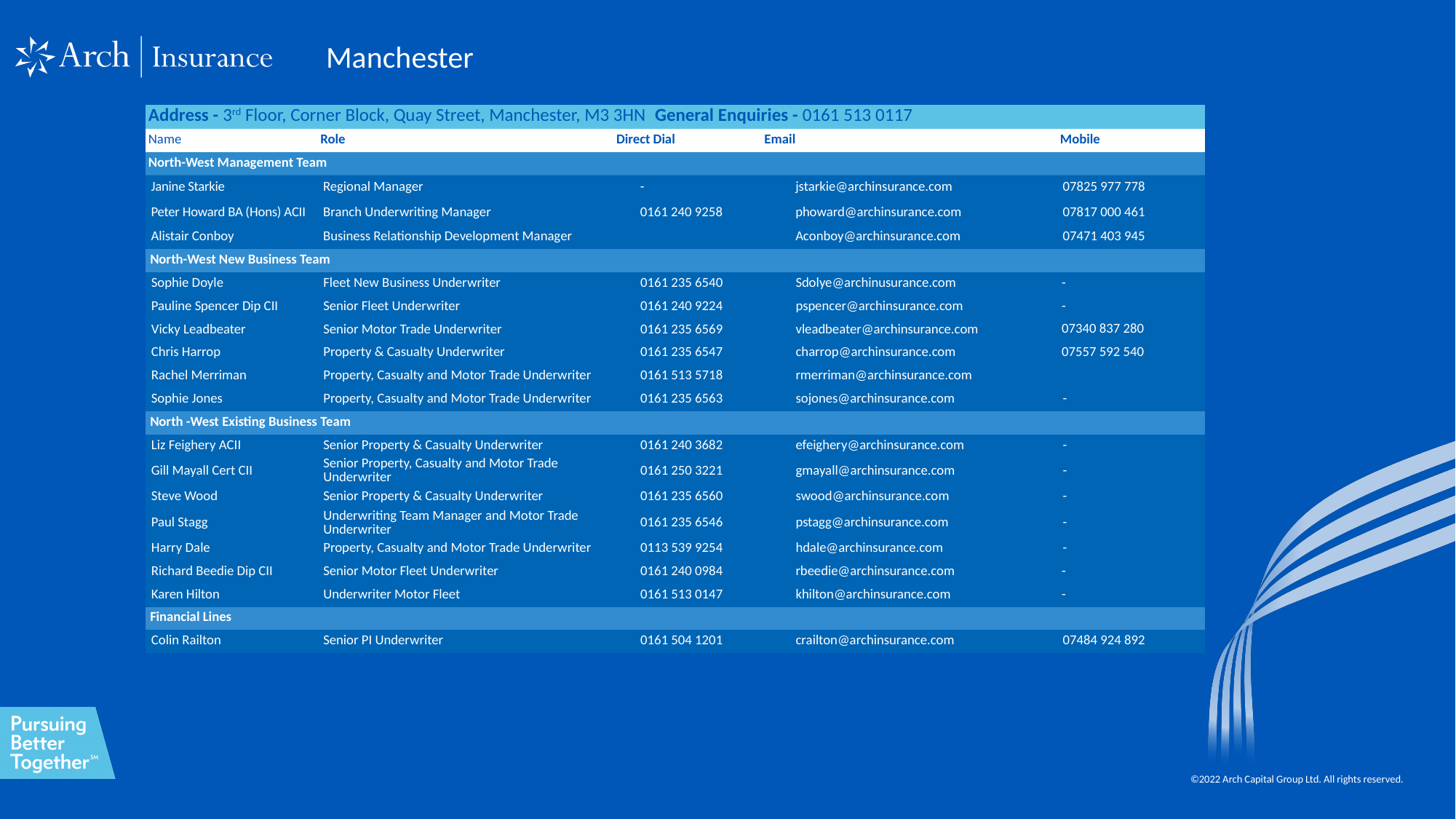

Manchester
| Address - 3rd Floor, Corner Block, Quay Street, Manchester, M3 3HN  General Enquiries - 0161 513 0117 |  |  |  |  |  |  |
| --- | --- | --- | --- | --- | --- | --- |
| Name | Role | Direct Dial |  | Email |  | Mobile |
| North-West Management Team |  |  |  |  |  |  |
| Janine Starkie | Regional Manager | - | - | jstarkie@archinsurance.com | jstarkie@archinsurance.com | 07825 977 778 |
| Peter Howard BA (Hons) ACII | Branch Underwriting Manager | 0161 240 9258 | 0161 240 9258 | phoward@archinsurance.com | phoward@archinsurance.com | 07817 000 461 |
| Alistair Conboy | Business Relationship Development Manager |  |  |  | Aconboy@archinsurance.com | 07471 403 945 |
| North-West New Business Team |  |  |  |  |  |  |
| Sophie Doyle | Fleet New Business Underwriter | 0161 504 9521 | 0161 235 6540 | ssavage@archinsurance.com | Sdolye@archinusurance.com | - |
| Pauline Spencer Dip CII | Senior Fleet Underwriter | 0161 240 9224 | 0161 240 9224 | pspencer@archinsurance.com | pspencer@archinsurance.com | - |
| Vicky Leadbeater | Senior Motor Trade Underwriter |  | 0161 235 6569 |  | vleadbeater@archinsurance.com | 07340 837 280 |
| Chris Harrop | Property & Casualty Underwriter | - | 0161 235 6547 | Aconboy@archinsurance.com | charrop@archinsurance.com | 07557 592 540 |
| Rachel Merriman | Property, Casualty and Motor Trade Underwriter |  | 0161 513 5718 |  | rmerriman@archinsurance.com |  |
| Sophie Jones | Property, Casualty and Motor Trade Underwriter | 0161 235 6563 | 0161 235 6563 | sojones@archinsurance.com | sojones@archinsurance.com | - |
| North -West Existing Business Team |  |  |  |  |  |  |
| Liz Feighery ACII | Senior Property & Casualty Underwriter | 0161 240 3682 | 0161 240 3682 | efeighery@archinsurance.com | efeighery@archinsurance.com | - |
| Gill Mayall Cert CII | Senior Property, Casualty and Motor Trade Underwriter | 0161 250 3221 | 0161 250 3221 | gmayall@archinsurance.com | gmayall@archinsurance.com | - |
| Steve Wood | Senior Property & Casualty Underwriter | 0161 235 6560 | 0161 235 6560 | swood@archinsurance.com | swood@archinsurance.com | - |
| Paul Stagg | Underwriting Team Manager and Motor Trade Underwriter |  | 0161 235 6546 |  | pstagg@archinsurance.com | - |
| Harry Dale | Property, Casualty and Motor Trade Underwriter | 0161 513 5718 | 0113 539 9254 | rmerriman@archinsurance.com | hdale@archinsurance.com | - |
| Richard Beedie Dip CII | Senior Motor Fleet Underwriter | 0161 240 0984 | 0161 240 0984 | rbeedie@archinsurance.com | rbeedie@archinsurance.com | - |
| Karen Hilton | Underwriter Motor Fleet | 0161 513 0147 | 0161 513 0147 | khilton@archinsurance.com | khilton@archinsurance.com | - |
| Financial Lines |  |  |  |  |  |  |
| Colin Railton | Senior PI Underwriter | 0161 504 1201 | 0161 504 1201 | crailton@archinsurance.com | crailton@archinsurance.com | 07484 924 892 |